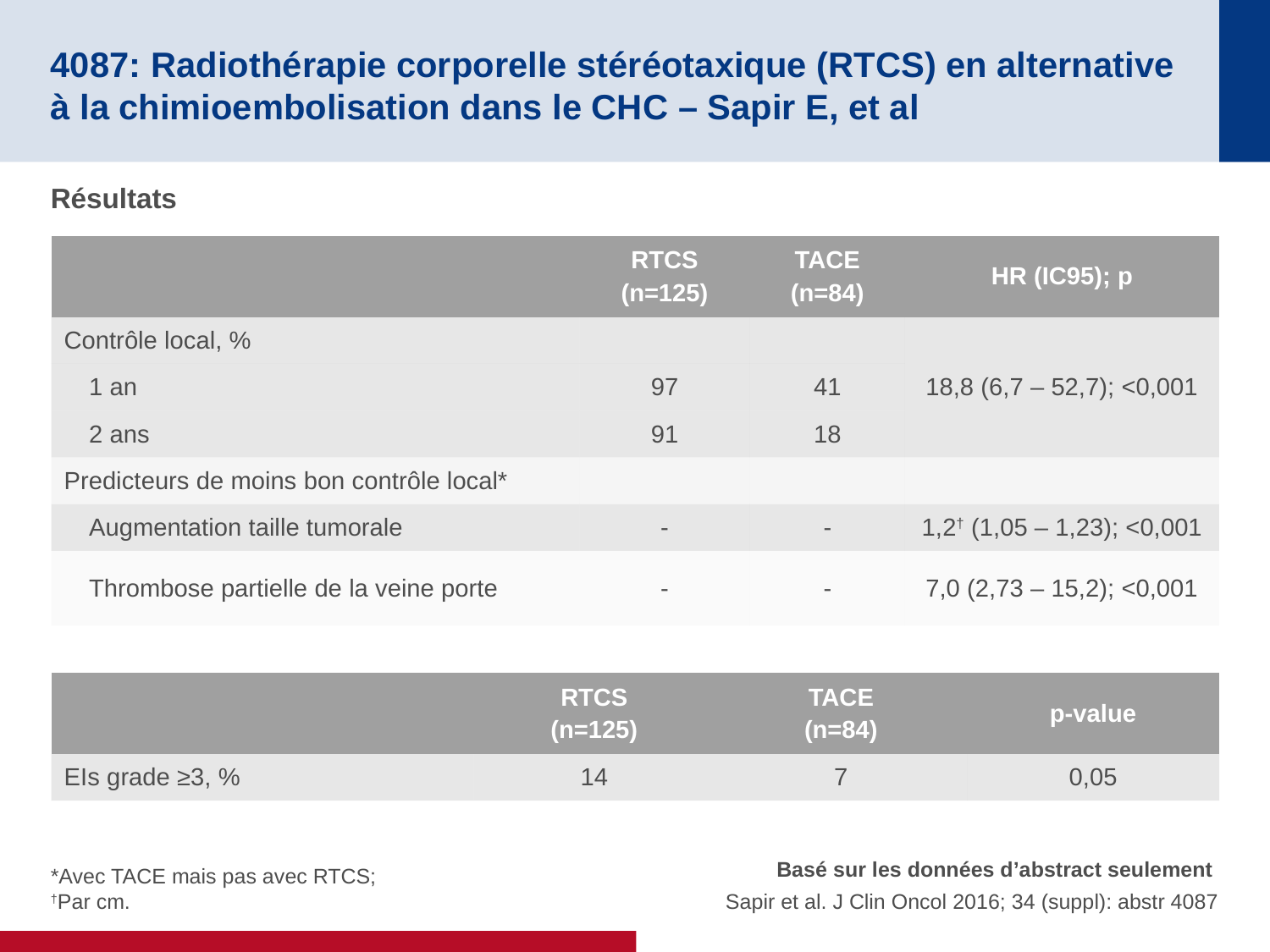

# 4087: Radiothérapie corporelle stéréotaxique (RTCS) en alternative à la chimioembolisation dans le CHC – Sapir E, et al
Résultats

|  | RTCS (n=125) | TACE (n=84) | HR (IC95); p |
| --- | --- | --- | --- |
| Contrôle local, % |  |  | 18,8 (6,7 – 52,7); <0,001 |
| 1 an | 97 | 41 |  |
| 2 ans | 91 | 18 |  |
| Predicteurs de moins bon contrôle local\* |  |  |  |
| Augmentation taille tumorale | - | - | 1,2† (1,05 – 1,23); <0,001 |
| Thrombose partielle de la veine porte | - | - | 7,0 (2,73 – 15,2); <0,001 |
|  | RTCS (n=125) | TACE (n=84) | p-value |
| --- | --- | --- | --- |
| EIs grade ≥3, % | 14 | 7 | 0,05 |
Basé sur les données d’abstract seulement
Sapir et al. J Clin Oncol 2016; 34 (suppl): abstr 4087
*Avec TACE mais pas avec RTCS;
†Par cm.